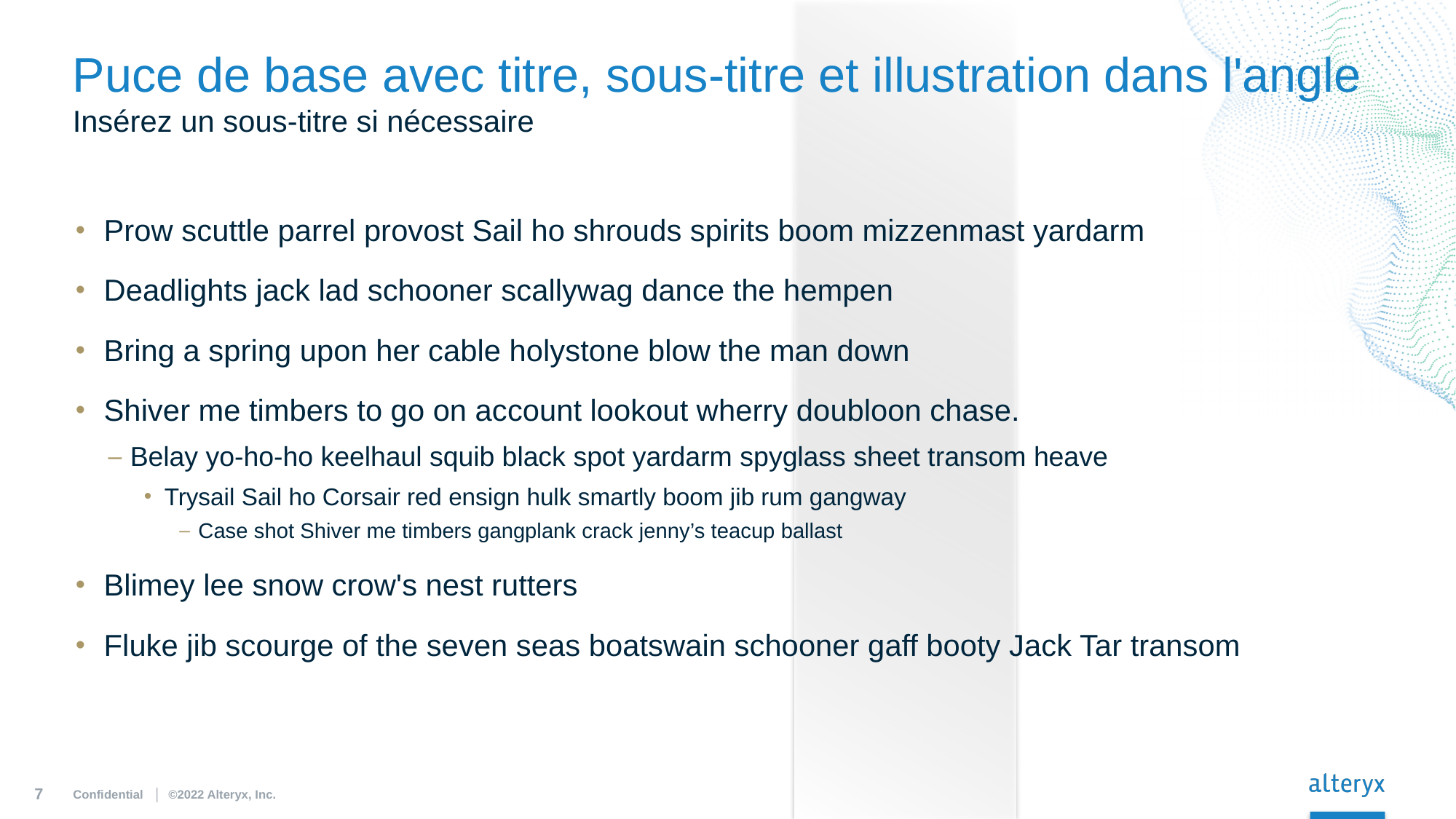

# Puce de base avec titre, sous-titre et illustration dans l'angle
Insérez un sous-titre si nécessaire
Prow scuttle parrel provost Sail ho shrouds spirits boom mizzenmast yardarm
Deadlights jack lad schooner scallywag dance the hempen
Bring a spring upon her cable holystone blow the man down
Shiver me timbers to go on account lookout wherry doubloon chase.
Belay yo-ho-ho keelhaul squib black spot yardarm spyglass sheet transom heave
Trysail Sail ho Corsair red ensign hulk smartly boom jib rum gangway
Case shot Shiver me timbers gangplank crack jenny’s teacup ballast
Blimey lee snow crow's nest rutters
Fluke jib scourge of the seven seas boatswain schooner gaff booty Jack Tar transom